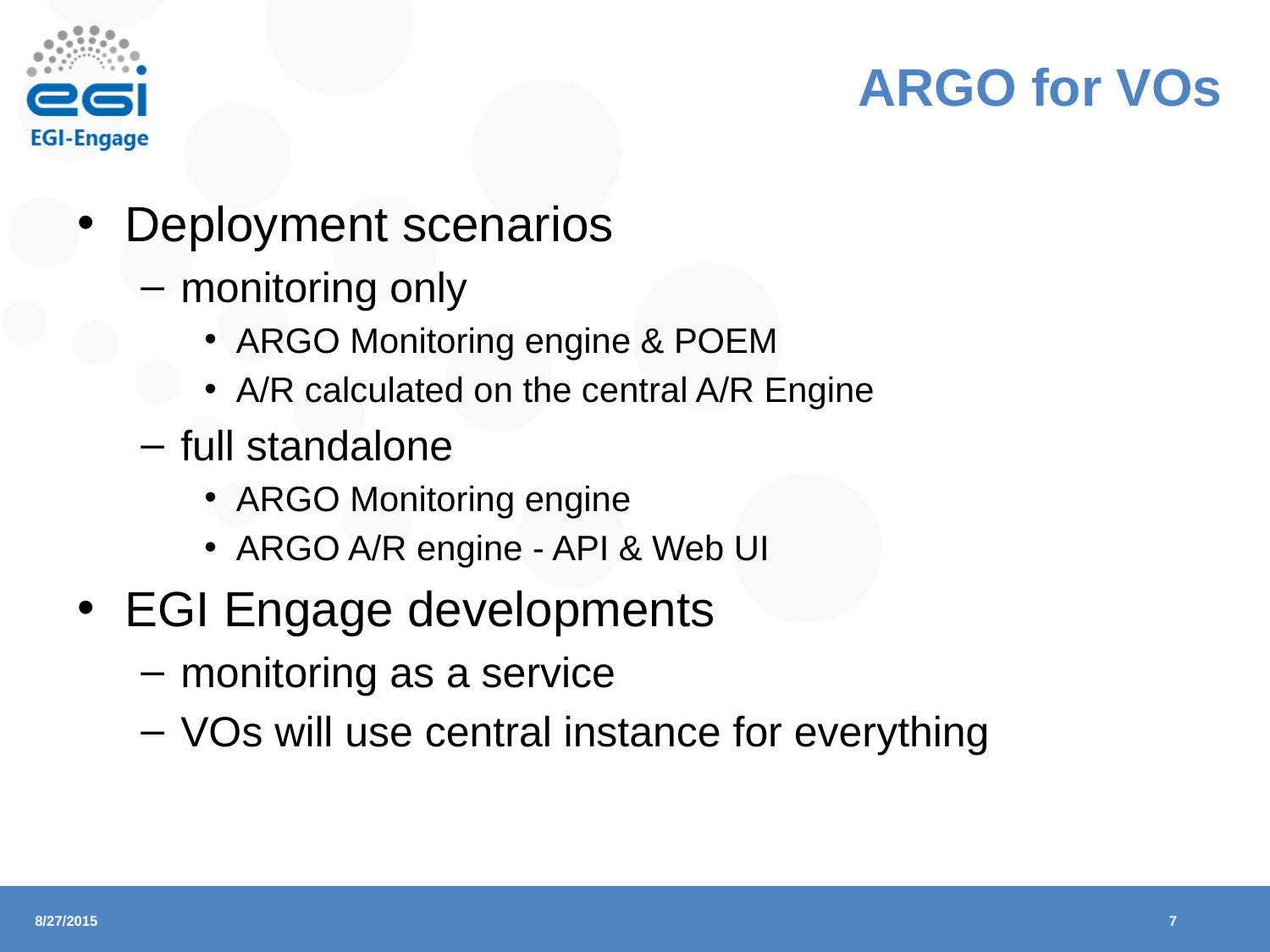

# ARGO for VOs
Deployment scenarios
monitoring only
ARGO Monitoring engine & POEM
A/R calculated on the central A/R Engine
full standalone
ARGO Monitoring engine
ARGO A/R engine - API & Web UI
EGI Engage developments
monitoring as a service
VOs will use central instance for everything